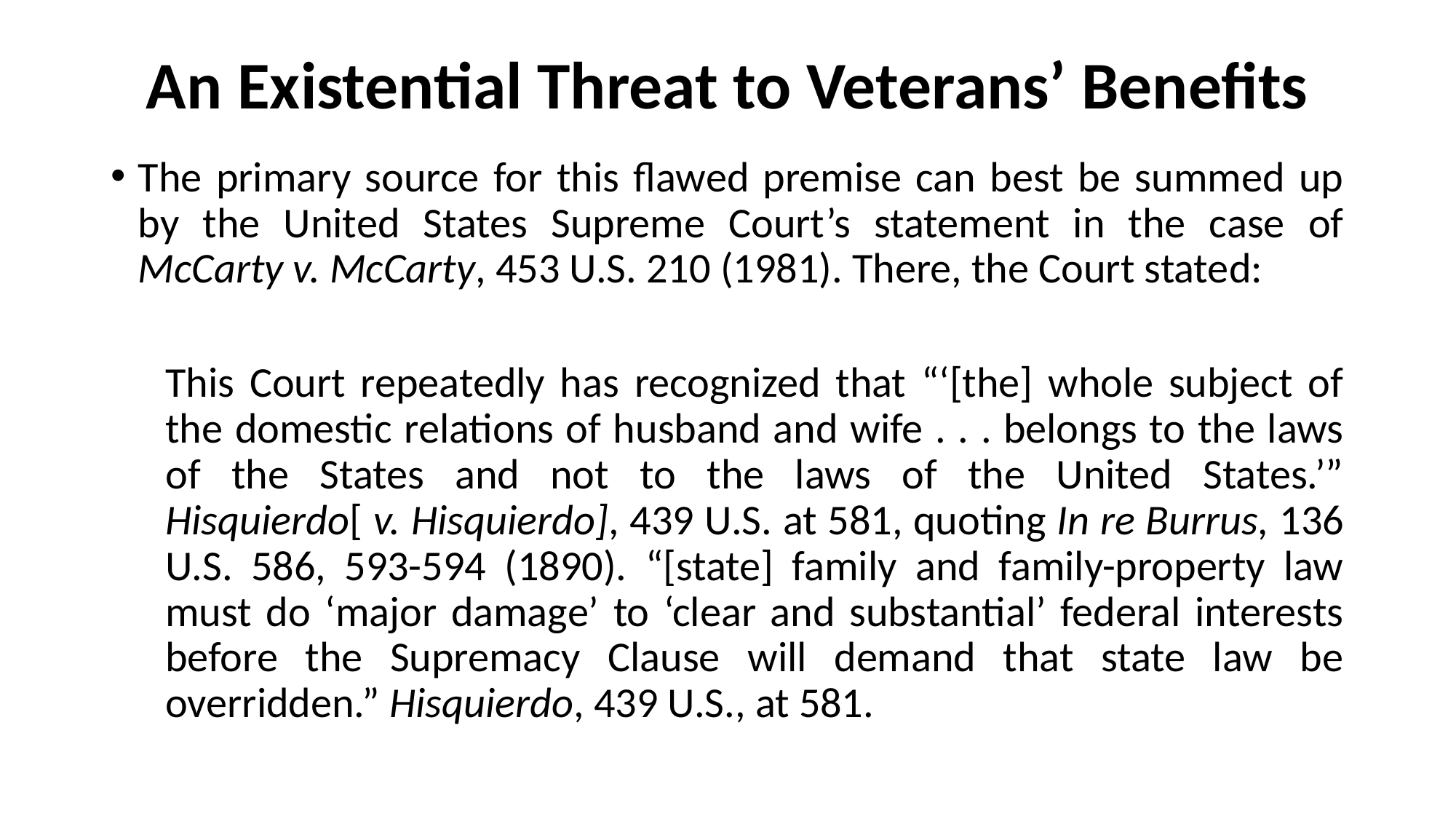

# An Existential Threat to Veterans’ Benefits
The primary source for this flawed premise can best be summed up by the United States Supreme Court’s statement in the case of McCarty v. McCarty, 453 U.S. 210 (1981). There, the Court stated:

This Court repeatedly has recognized that “‘[the] whole subject of the domestic relations of husband and wife . . . belongs to the laws of the States and not to the laws of the United States.’” Hisquierdo[ v. Hisquierdo], 439 U.S. at 581, quoting In re Burrus, 136 U.S. 586, 593-594 (1890). “[state] family and family-property law must do ‘major damage’ to ‘clear and substantial’ federal interests before the Supremacy Clause will demand that state law be overridden.” Hisquierdo, 439 U.S., at 581.